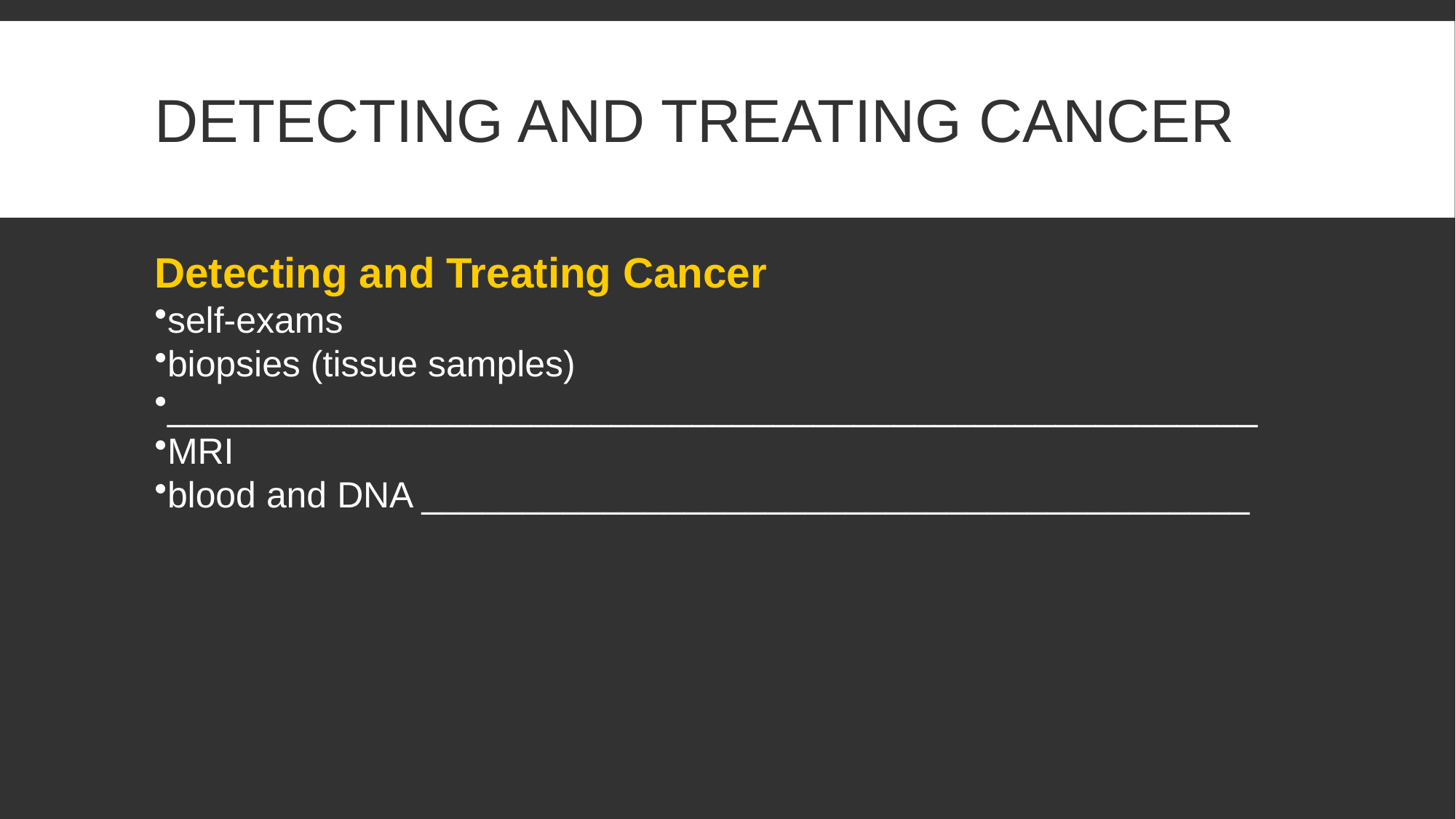

# DETECTING AND TREATING CANCER
Detecting and Treating Cancer
self-exams
biopsies (tissue samples)
______________________________________________________
MRI
blood and DNA _________________________________________